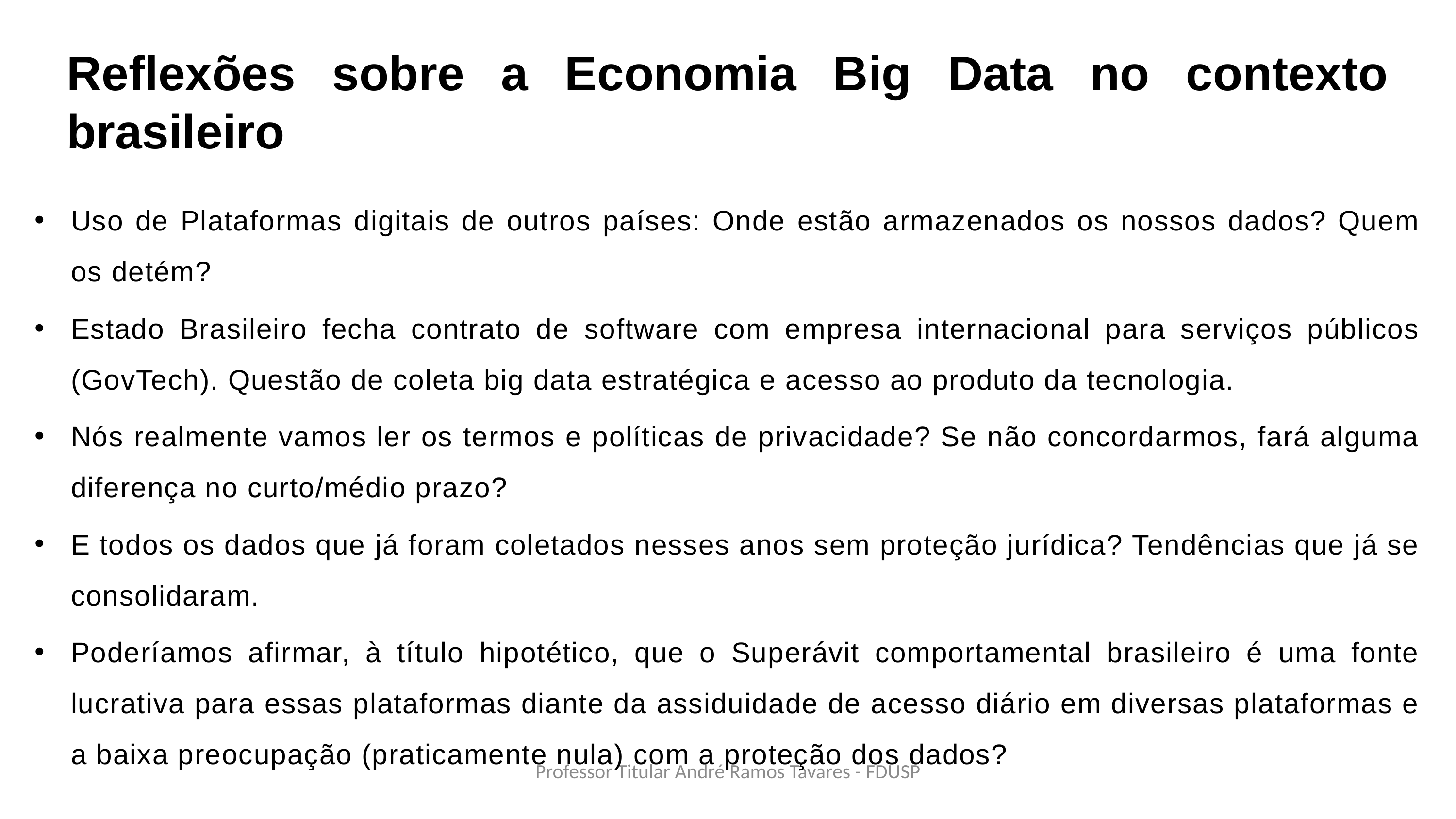

Reflexões sobre a Economia Big Data no contexto brasileiro
Uso de Plataformas digitais de outros países: Onde estão armazenados os nossos dados? Quem os detém?
Estado Brasileiro fecha contrato de software com empresa internacional para serviços públicos (GovTech). Questão de coleta big data estratégica e acesso ao produto da tecnologia.
Nós realmente vamos ler os termos e políticas de privacidade? Se não concordarmos, fará alguma diferença no curto/médio prazo?
E todos os dados que já foram coletados nesses anos sem proteção jurídica? Tendências que já se consolidaram.
Poderíamos afirmar, à título hipotético, que o Superávit comportamental brasileiro é uma fonte lucrativa para essas plataformas diante da assiduidade de acesso diário em diversas plataformas e a baixa preocupação (praticamente nula) com a proteção dos dados?
Professor Titular André Ramos Tavares - FDUSP